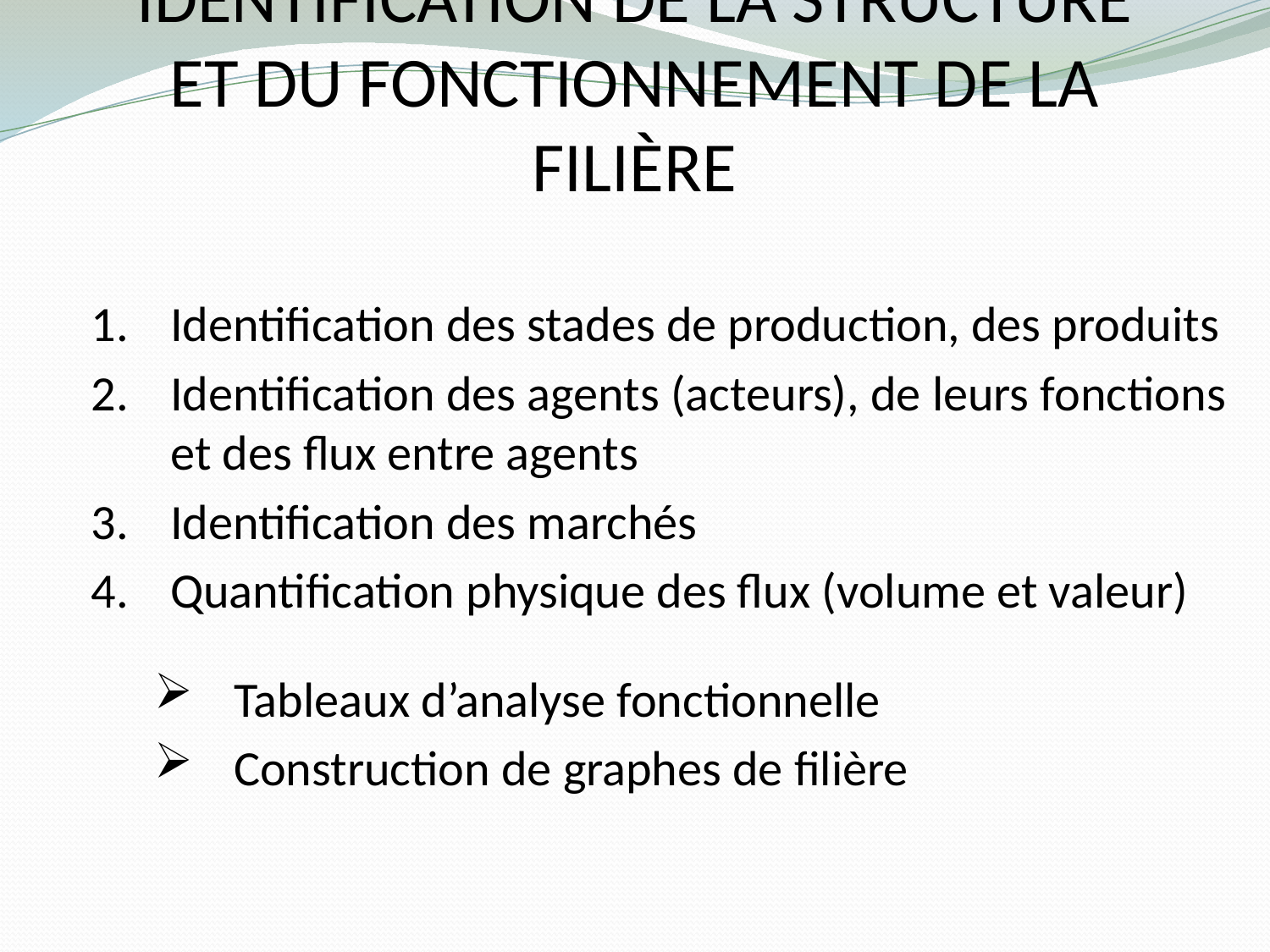

# Identification de la structure et du fonctionnement de la filière
Identification des stades de production, des produits
Identification des agents (acteurs), de leurs fonctions et des flux entre agents
Identification des marchés
Quantification physique des flux (volume et valeur)

Tableaux d’analyse fonctionnelle
Construction de graphes de filière